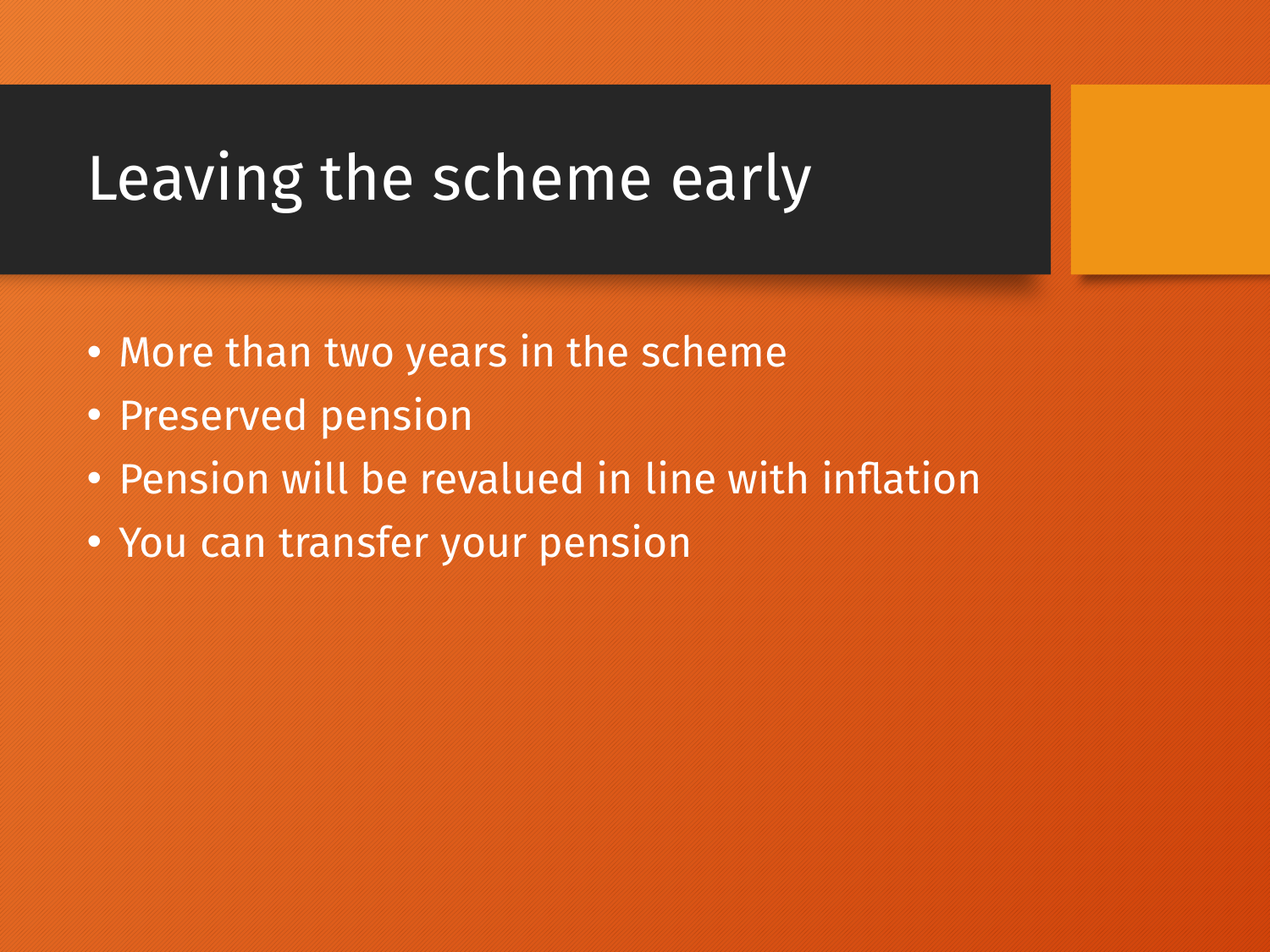

# Leaving the scheme early
More than two years in the scheme
Preserved pension
Pension will be revalued in line with inflation
You can transfer your pension